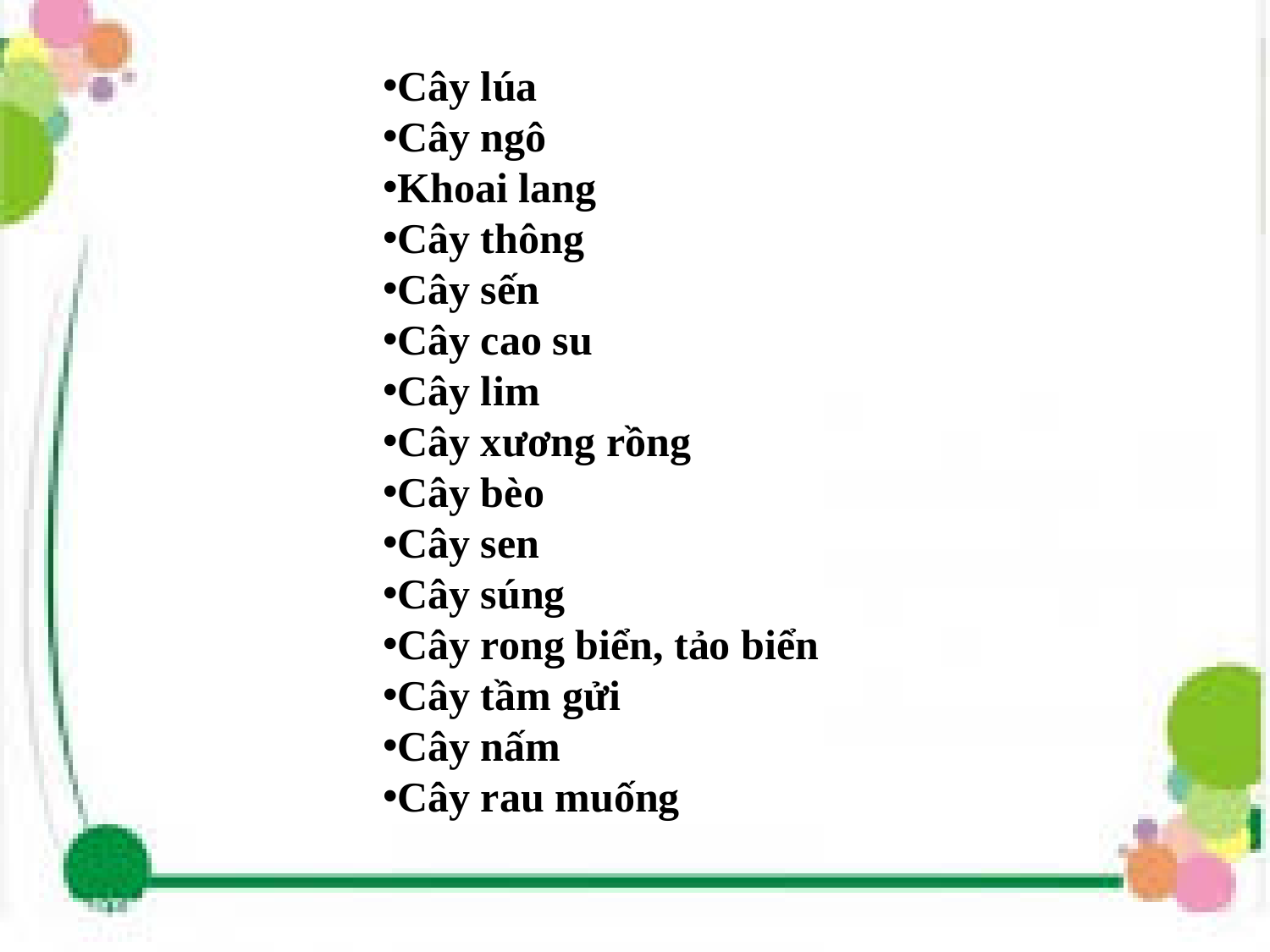

Cây lúa
Cây ngô
Khoai lang
Cây thông
Cây sến
Cây cao su
Cây lim
Cây xương rồng
Cây bèo
Cây sen
Cây súng
Cây rong biển, tảo biển
Cây tầm gửi
Cây nấm
Cây rau muống